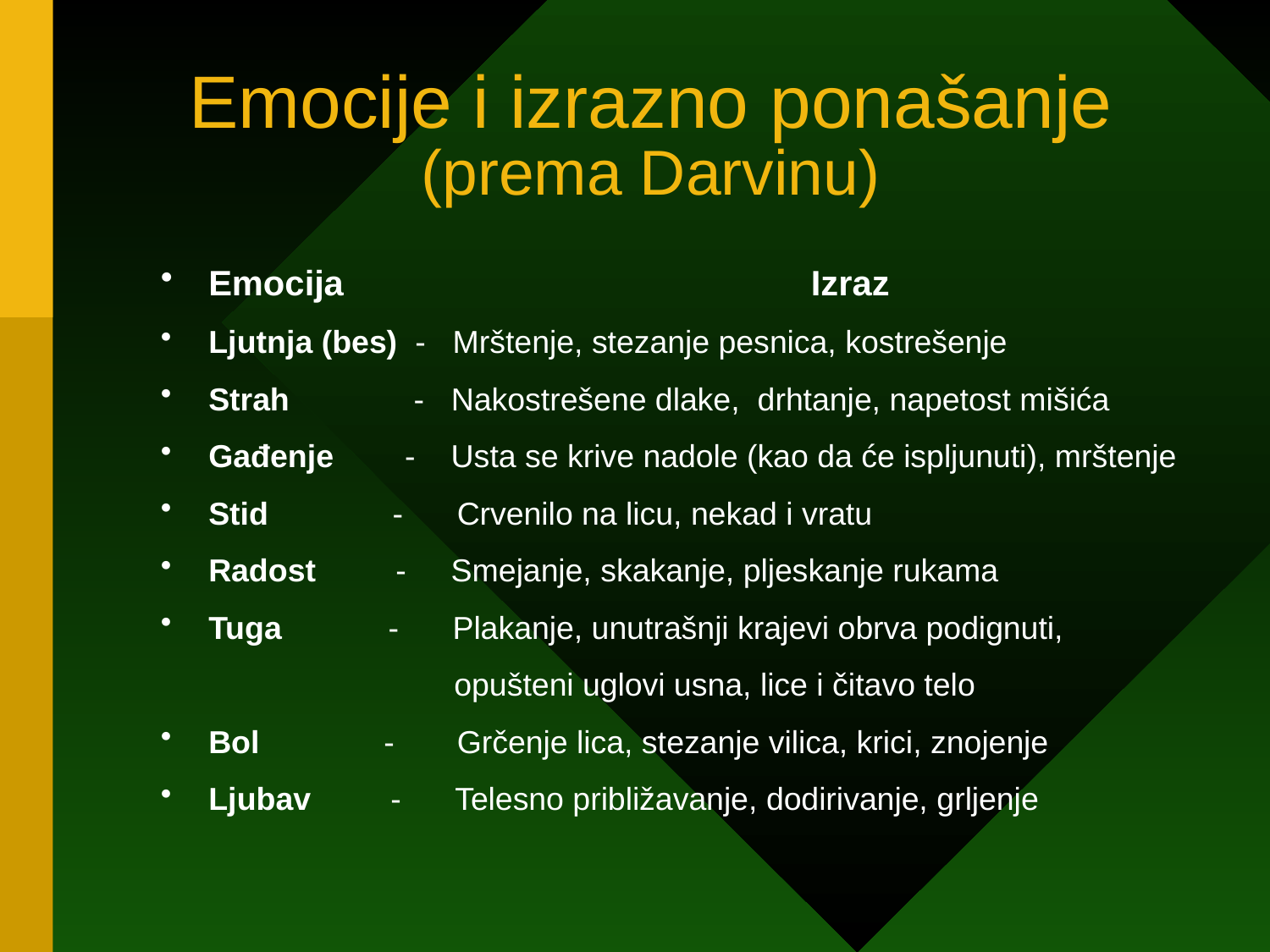

# Emocije i izrazno ponašanje (prema Darvinu)
Emocija                                                Izraz
Ljutnja (bes)  -   Mrštenje, stezanje pesnica, kostrešenje
Strah              -   Nakostrešene dlake,  drhtanje, napetost mišića
Gađenje        -    Usta se krive nadole (kao da će ispljunuti), mrštenje
Stid              -      Crvenilo na licu, nekad i vratu
Radost         -     Smejanje, skakanje, pljeskanje rukama
Tuga            -      Plakanje, unutrašnji krajevi obrva podignuti,
                                 opušteni uglovi usna, lice i čitavo telo
Bol              -       Grčenje lica, stezanje vilica, krici, znojenje
Ljubav         -      Telesno približavanje, dodirivanje, grljenje